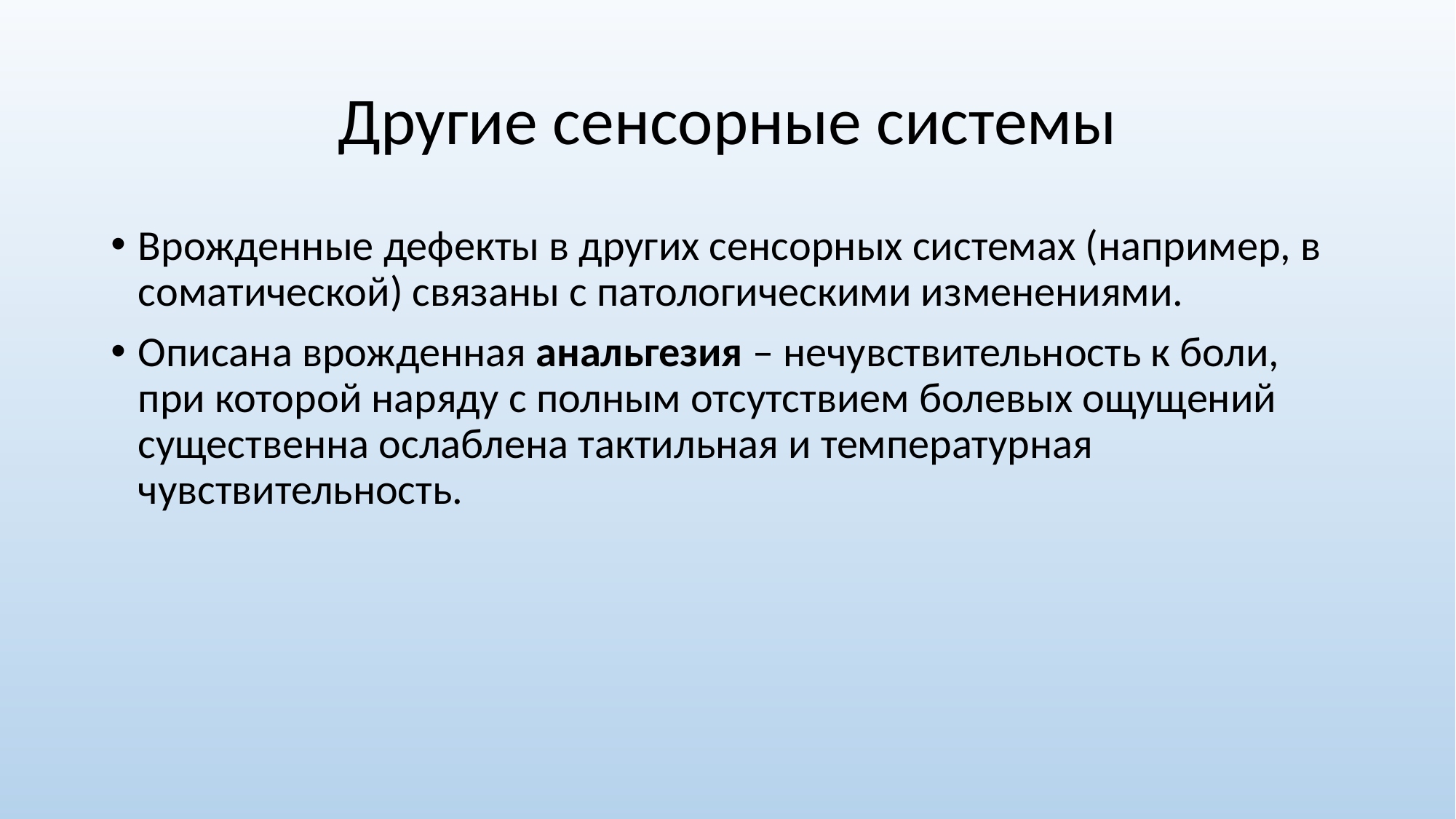

# Другие сенсорные системы
Врожденные дефекты в других сенсорных системах (например, в соматической) связаны с патологическими изменениями.
Описана врожденная анальгезия – нечувствительность к боли, при которой наряду с полным отсутствием болевых ощущений существенна ослаблена тактильная и температурная чувствительность.